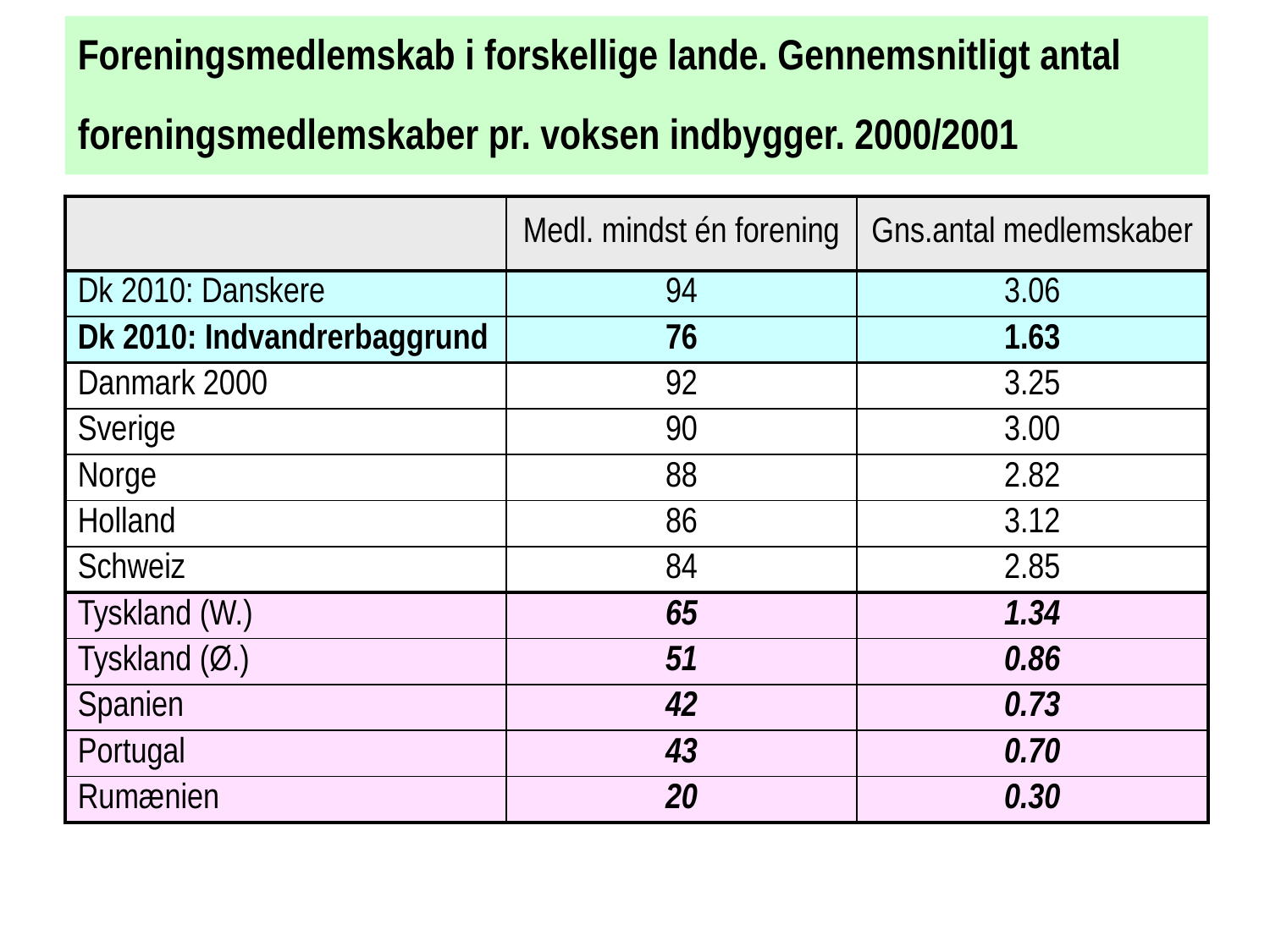

# Foreningsmedlemskab i forskellige lande. Gennemsnitligt antal foreningsmedlemskaber pr. voksen indbygger. 2000/2001
|  | Medl. mindst én forening | Gns.antal medlemskaber |
| --- | --- | --- |
| Dk 2010: Danskere | 94 | 3.06 |
| Dk 2010: Indvandrerbaggrund | 76 | 1.63 |
| Danmark 2000 | 92 | 3.25 |
| Sverige | 90 | 3.00 |
| Norge | 88 | 2.82 |
| Holland | 86 | 3.12 |
| Schweiz | 84 | 2.85 |
| Tyskland (W.) | 65 | 1.34 |
| Tyskland (Ø.) | 51 | 0.86 |
| Spanien | 42 | 0.73 |
| Portugal | 43 | 0.70 |
| Rumænien | 20 | 0.30 |